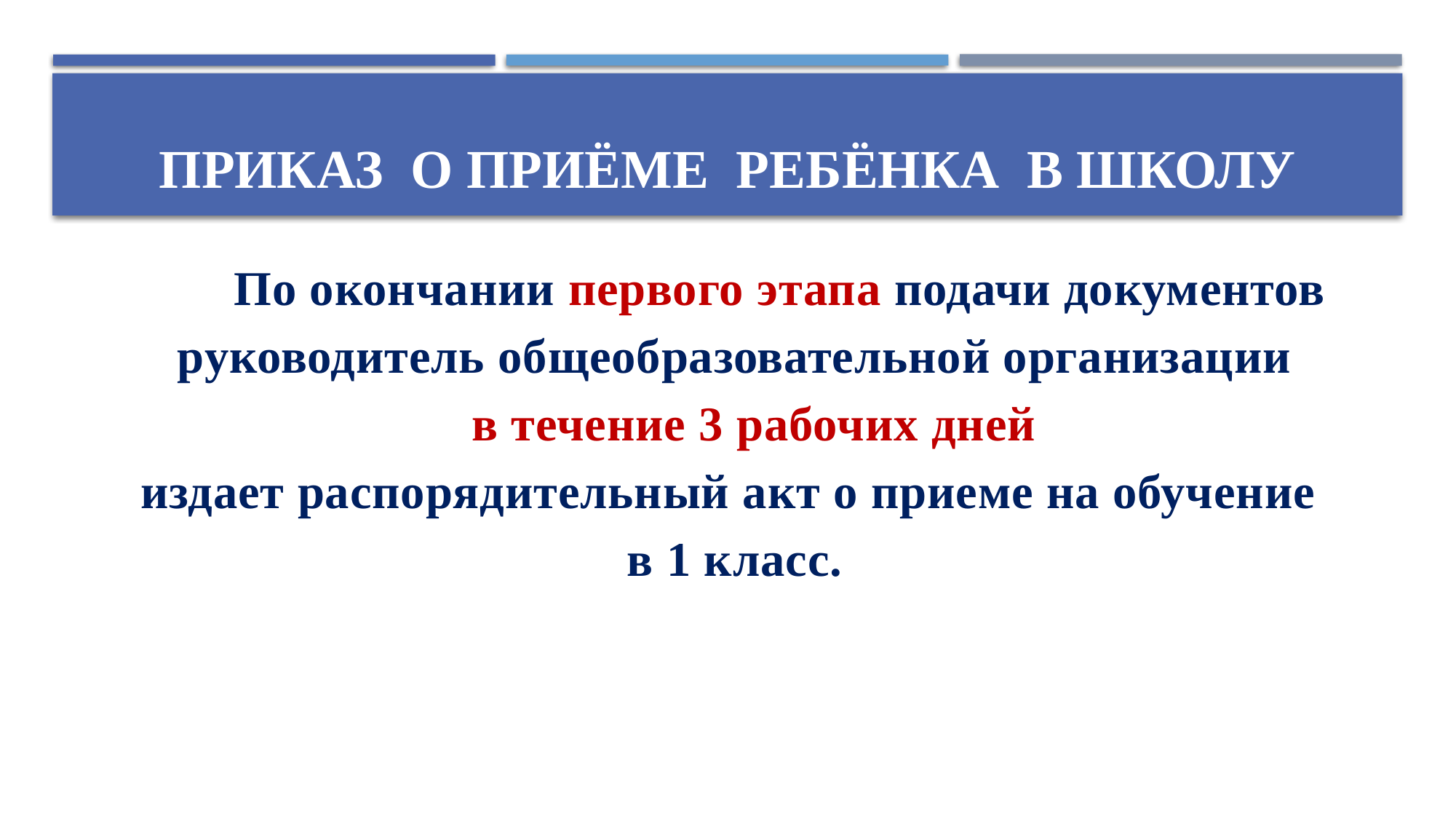

# Приказ  о приёме  ребёнка  в школу
        По окончании первого этапа подачи документов
 руководитель общеобразовательной организации
    в течение 3 рабочих дней
издает распорядительный акт о приеме на обучение
в 1 класс.